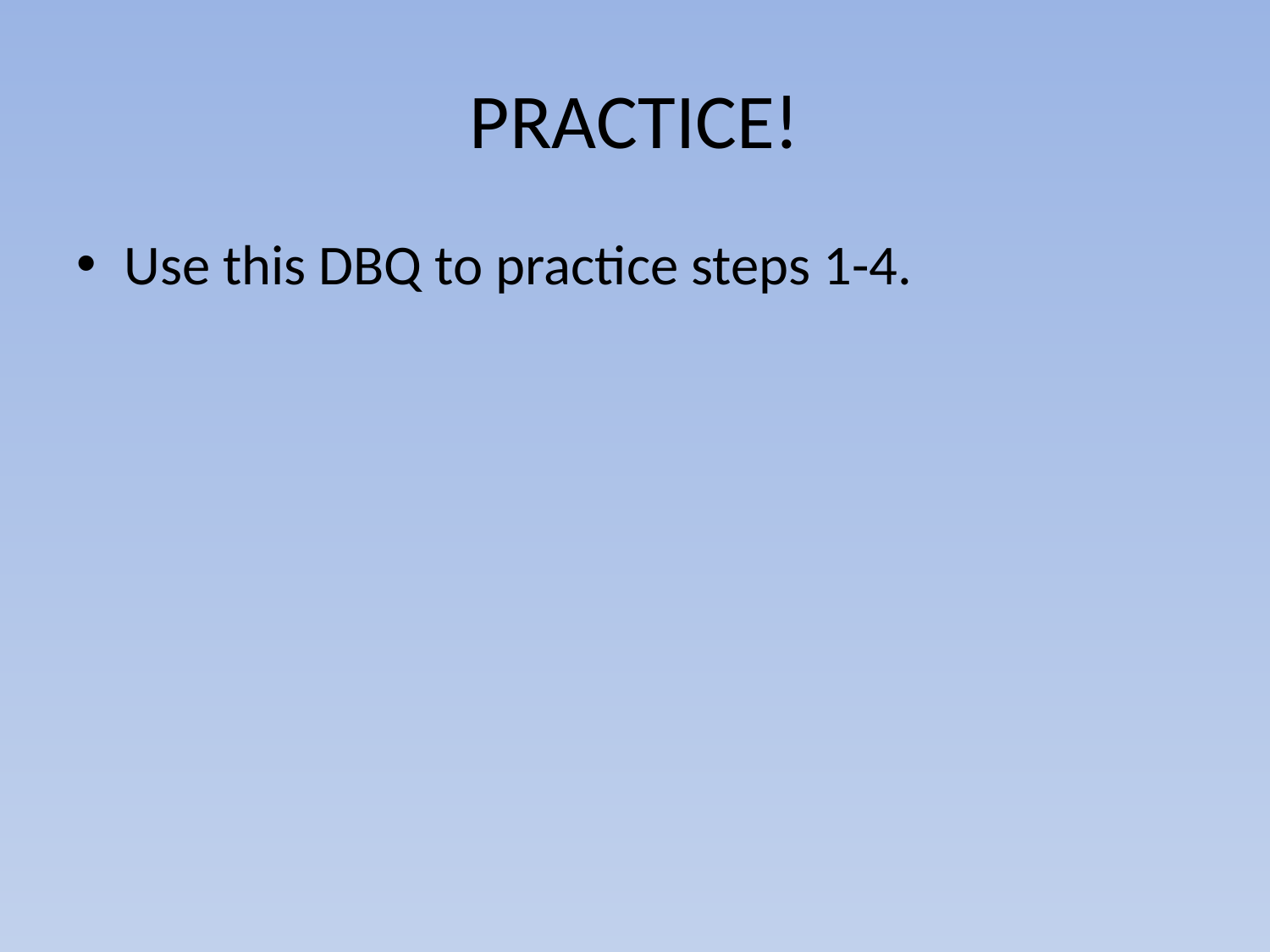

# PRACTICE!
Use this DBQ to practice steps 1-4.